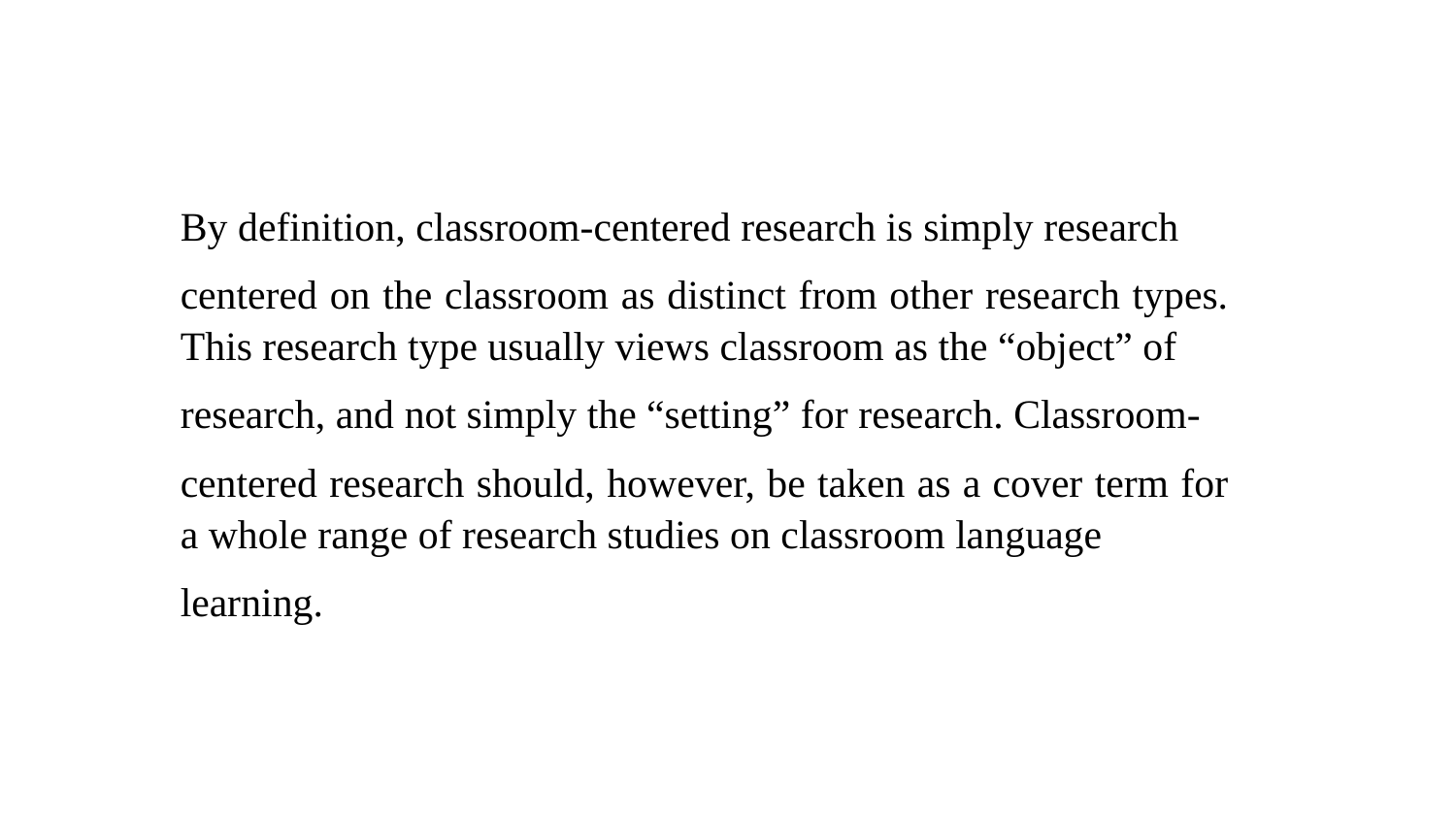

By definition, classroom-centered research is simply research
centered on the classroom as distinct from other research types. This research type usually views classroom as the “object” of
research, and not simply the “setting” for research. Classroom-
centered research should, however, be taken as a cover term for a whole range of research studies on classroom language
learning.